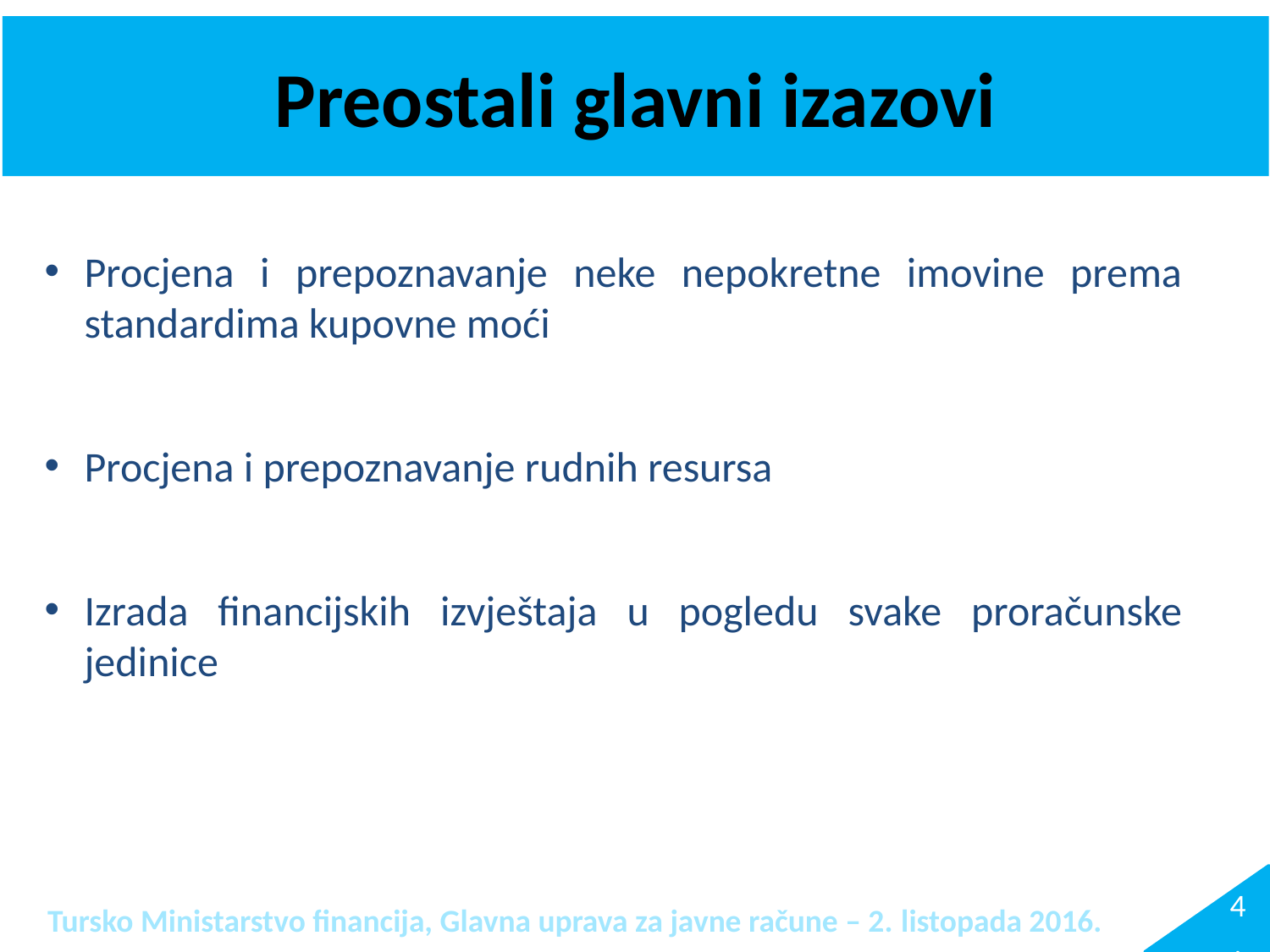

# Preostali glavni izazovi
Procjena i prepoznavanje neke nepokretne imovine prema standardima kupovne moći

Procjena i prepoznavanje rudnih resursa

Izrada financijskih izvještaja u pogledu svake proračunske jedinice

4.
Tursko Ministarstvo financija, Glavna uprava za javne račune – 2. listopada 2016.